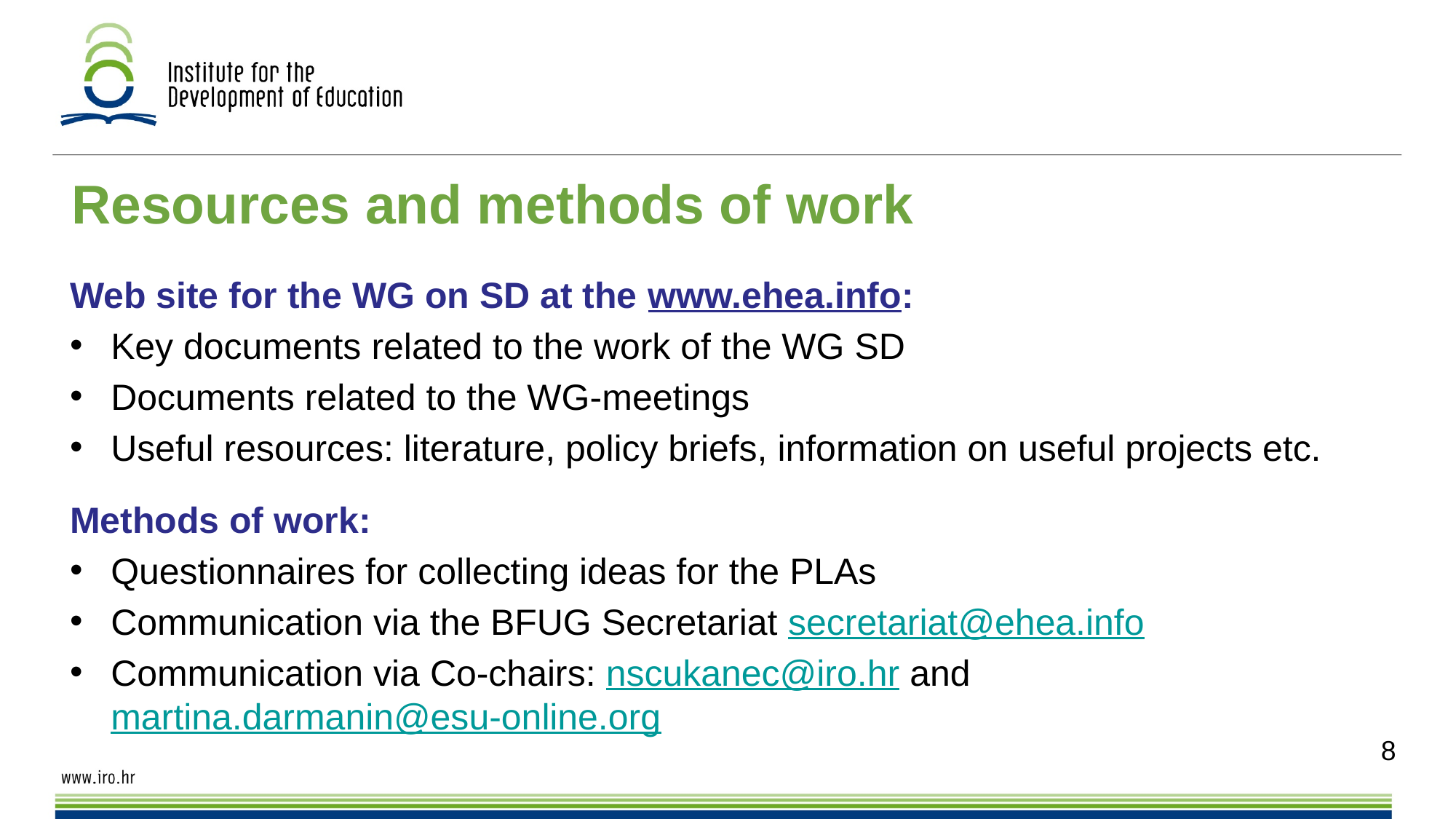

# Resources and methods of work
Web site for the WG on SD at the www.ehea.info:
Key documents related to the work of the WG SD
Documents related to the WG-meetings
Useful resources: literature, policy briefs, information on useful projects etc.

Methods of work:
Questionnaires for collecting ideas for the PLAs
Communication via the BFUG Secretariat secretariat@ehea.info
Communication via Co-chairs: nscukanec@iro.hr and martina.darmanin@esu-online.org
8